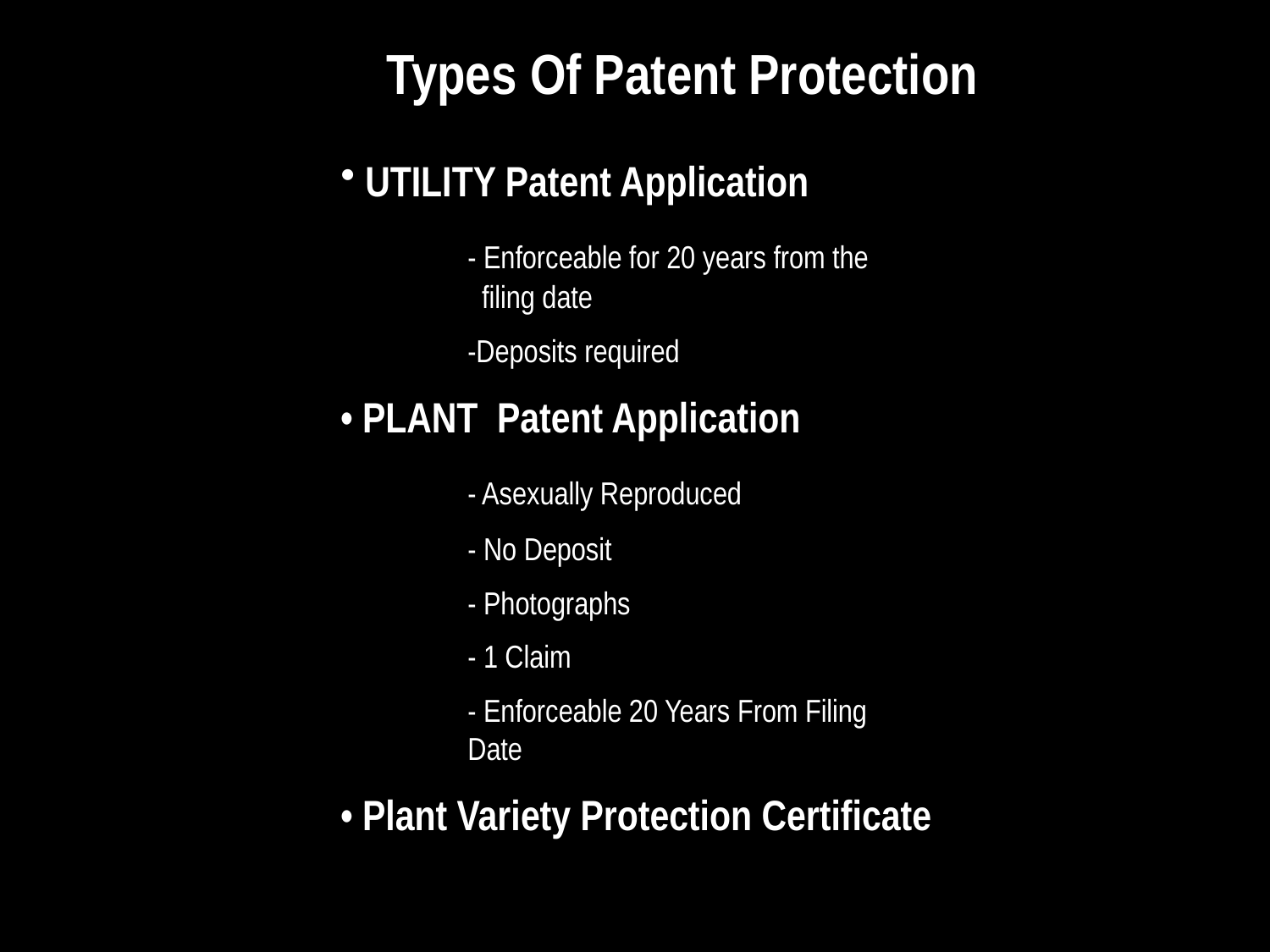

Types Of Patent Protection
 UTILITY Patent Application
	- Enforceable for 20 years from the 	  	  filing date
	-Deposits required
• PLANT  Patent Application
	- Asexually Reproduced
	- No Deposit
	- Photographs
	- 1 Claim
	- Enforceable 20 Years From Filing 	  	Date
• Plant Variety Protection Certificate